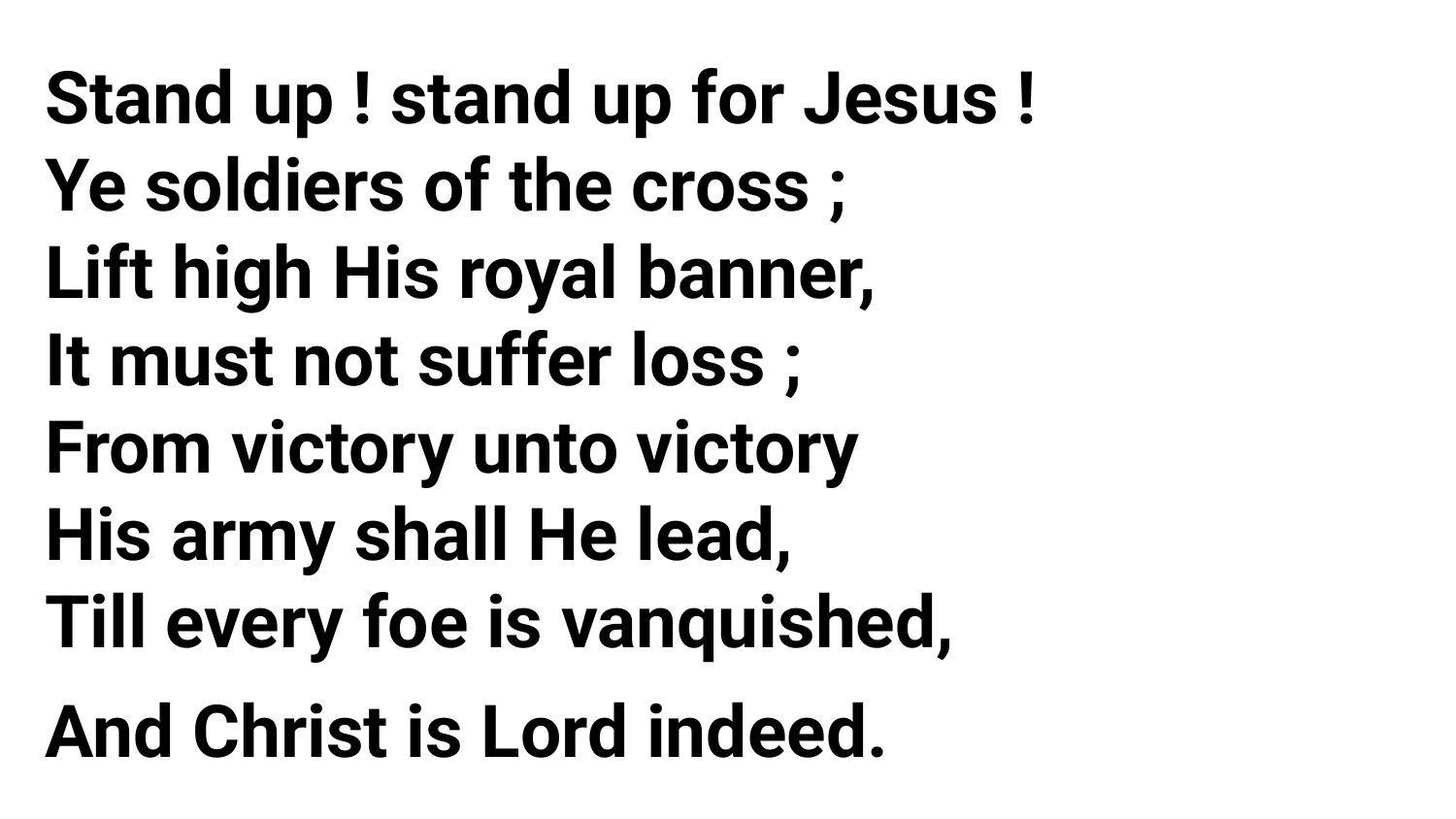

Stand up ! stand up for Jesus !
Ye soldiers of the cross ;
Lift high His royal banner,
It must not suffer loss ;
From victory unto victory
His army shall He lead,
Till every foe is vanquished,
And Christ is Lord indeed.